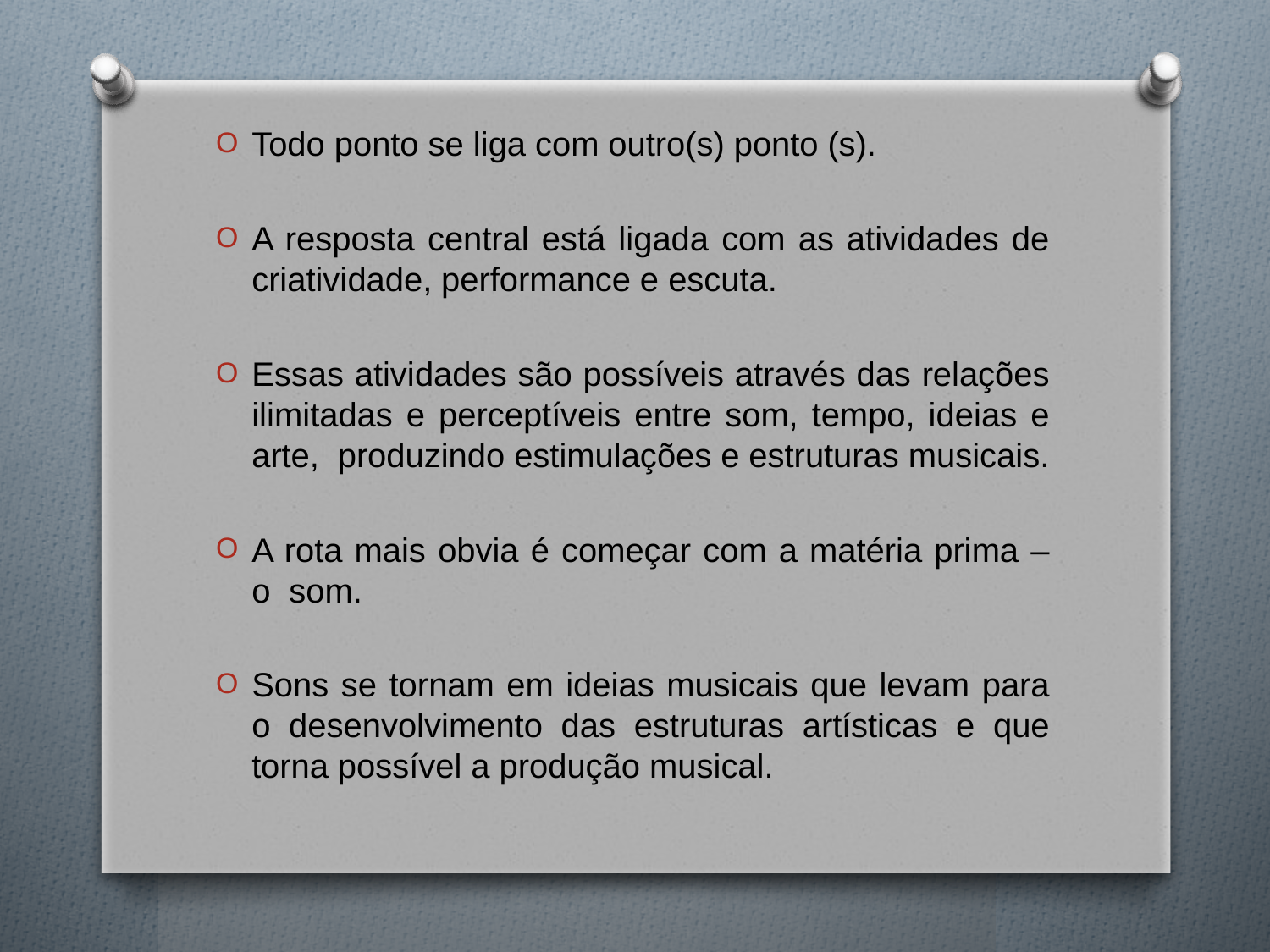

Todo ponto se liga com outro(s) ponto (s).

A resposta central está ligada com as atividades de criatividade, performance e escuta.

Essas atividades são possíveis através das relações ilimitadas e perceptíveis entre som, tempo, ideias e arte,  produzindo estimulações e estruturas musicais.

A rota mais obvia é começar com a matéria prima – o  som.

Sons se tornam em ideias musicais que levam para o desenvolvimento das estruturas artísticas e que torna possível a produção musical.